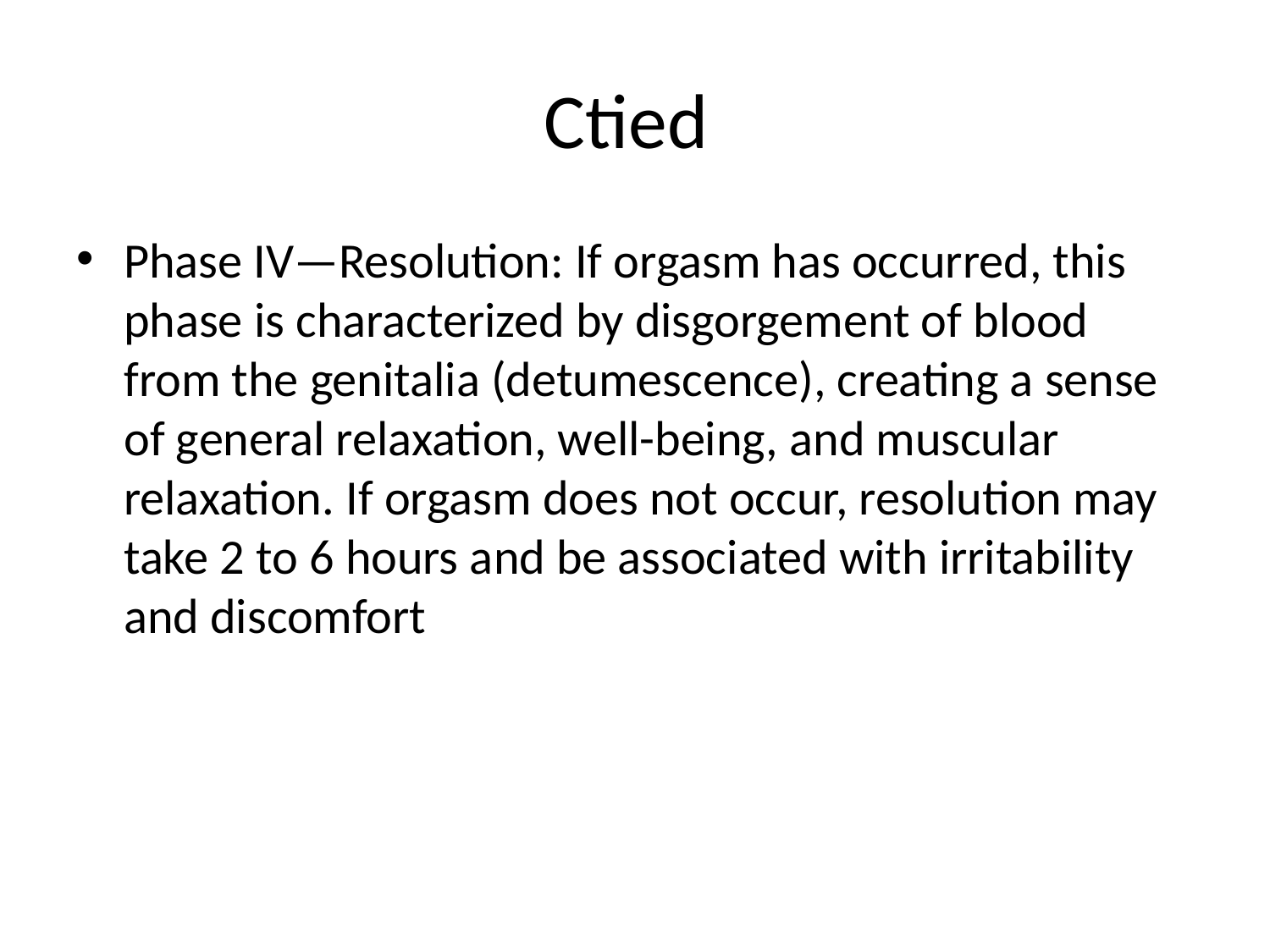

# Ctied
Phase IV—Resolution: If orgasm has occurred, this phase is characterized by disgorgement of blood from the genitalia (detumescence), creating a sense of general relaxation, well-being, and muscular relaxation. If orgasm does not occur, resolution may take 2 to 6 hours and be associated with irritability and discomfort